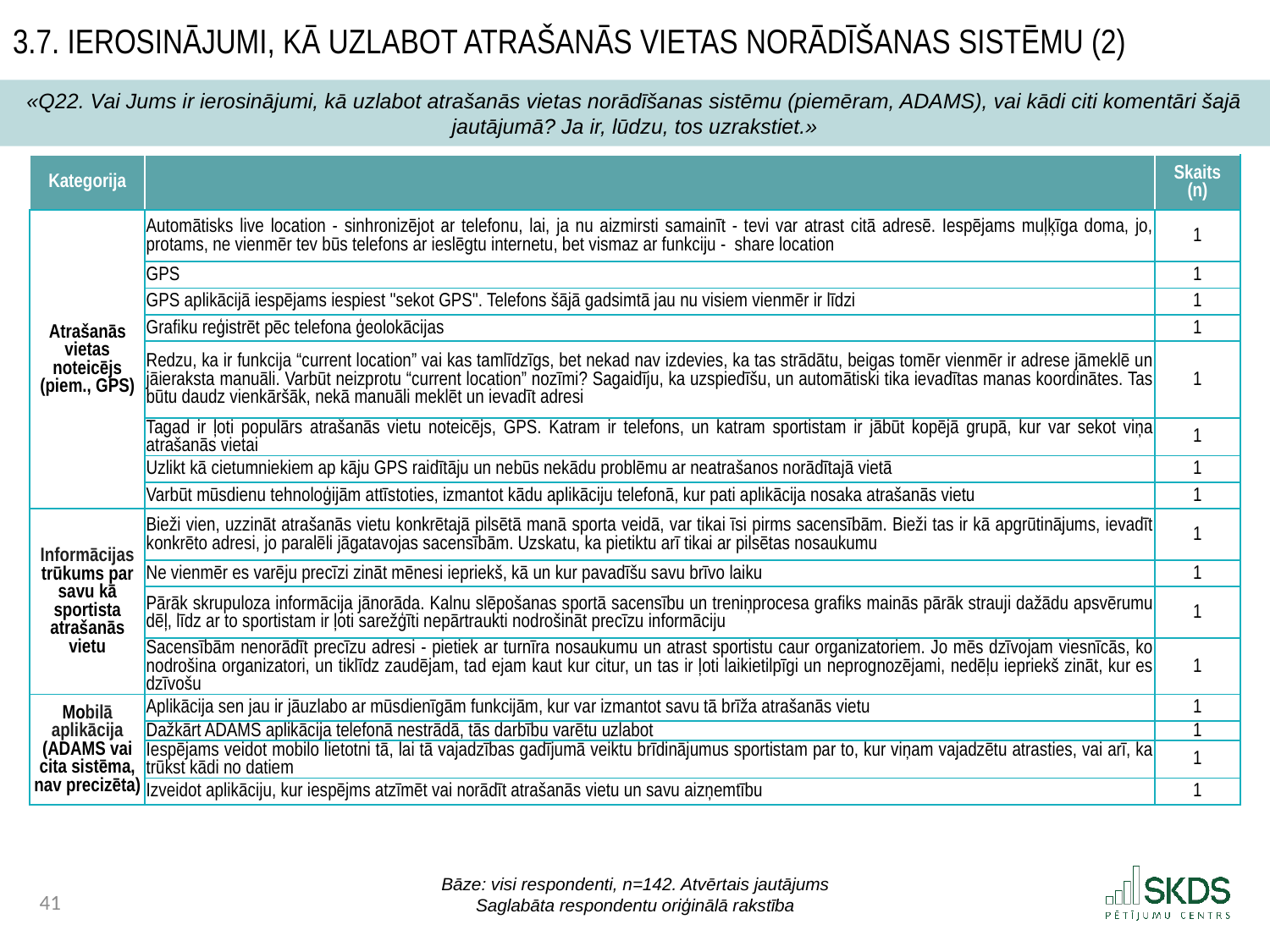

3.7. Ierosinājumi, kā uzlabot atrašanās vietas norādīšanas sistēmu (2)
«Q22. Vai Jums ir ierosinājumi, kā uzlabot atrašanās vietas norādīšanas sistēmu (piemēram, ADAMS), vai kādi citi komentāri šajā jautājumā? Ja ir, lūdzu, tos uzrakstiet.»
| Kategorija |  | Skaits (n) |
| --- | --- | --- |
| Atrašanās vietas noteicējs (piem., GPS) | Automātisks live location - sinhronizējot ar telefonu, lai, ja nu aizmirsti samainīt - tevi var atrast citā adresē. Iespējams muļķīga doma, jo, protams, ne vienmēr tev būs telefons ar ieslēgtu internetu, bet vismaz ar funkciju - share location | 1 |
|  | GPS | 1 |
|  | GPS aplikācijā iespējams iespiest ''sekot GPS''. Telefons šājā gadsimtā jau nu visiem vienmēr ir līdzi | 1 |
|  | Grafiku reģistrēt pēc telefona ģeolokācijas | 1 |
|  | Redzu, ka ir funkcija “current location” vai kas tamlīdzīgs, bet nekad nav izdevies, ka tas strādātu, beigas tomēr vienmēr ir adrese jāmeklē un jāieraksta manuāli. Varbūt neizprotu “current location” nozīmi? Sagaidīju, ka uzspiedīšu, un automātiski tika ievadītas manas koordinātes. Tas būtu daudz vienkāršāk, nekā manuāli meklēt un ievadīt adresi | 1 |
|  | Tagad ir ļoti populārs atrašanās vietu noteicējs, GPS. Katram ir telefons, un katram sportistam ir jābūt kopējā grupā, kur var sekot viņa atrašanās vietai | 1 |
|  | Uzlikt kā cietumniekiem ap kāju GPS raidītāju un nebūs nekādu problēmu ar neatrašanos norādītajā vietā | 1 |
|  | Varbūt mūsdienu tehnoloģijām attīstoties, izmantot kādu aplikāciju telefonā, kur pati aplikācija nosaka atrašanās vietu | 1 |
| Informācijas trūkums par savu kā sportista atrašanās vietu | Bieži vien, uzzināt atrašanās vietu konkrētajā pilsētā manā sporta veidā, var tikai īsi pirms sacensībām. Bieži tas ir kā apgrūtinājums, ievadīt konkrēto adresi, jo paralēli jāgatavojas sacensībām. Uzskatu, ka pietiktu arī tikai ar pilsētas nosaukumu | 1 |
|  | Ne vienmēr es varēju precīzi zināt mēnesi iepriekš, kā un kur pavadīšu savu brīvo laiku | 1 |
|  | Pārāk skrupuloza informācija jānorāda. Kalnu slēpošanas sportā sacensību un treniņprocesa grafiks mainās pārāk strauji dažādu apsvērumu dēļ, līdz ar to sportistam ir ļoti sarežģīti nepārtraukti nodrošināt precīzu informāciju | 1 |
|  | Sacensībām nenorādīt precīzu adresi - pietiek ar turnīra nosaukumu un atrast sportistu caur organizatoriem. Jo mēs dzīvojam viesnīcās, ko nodrošina organizatori, un tiklīdz zaudējam, tad ejam kaut kur citur, un tas ir ļoti laikietilpīgi un neprognozējami, nedēļu iepriekš zināt, kur es dzīvošu | 1 |
| Mobilā aplikācija (ADAMS vai cita sistēma, nav precizēta) | Aplikācija sen jau ir jāuzlabo ar mūsdienīgām funkcijām, kur var izmantot savu tā brīža atrašanās vietu | 1 |
|  | Dažkārt ADAMS aplikācija telefonā nestrādā, tās darbību varētu uzlabot | 1 |
|  | Iespējams veidot mobilo lietotni tā, lai tā vajadzības gadījumā veiktu brīdinājumus sportistam par to, kur viņam vajadzētu atrasties, vai arī, ka trūkst kādi no datiem | 1 |
|  | Izveidot aplikāciju, kur iespējms atzīmēt vai norādīt atrašanās vietu un savu aizņemtību | 1 |
Bāze: visi respondenti, n=142. Atvērtais jautājums
Saglabāta respondentu oriģinālā rakstība